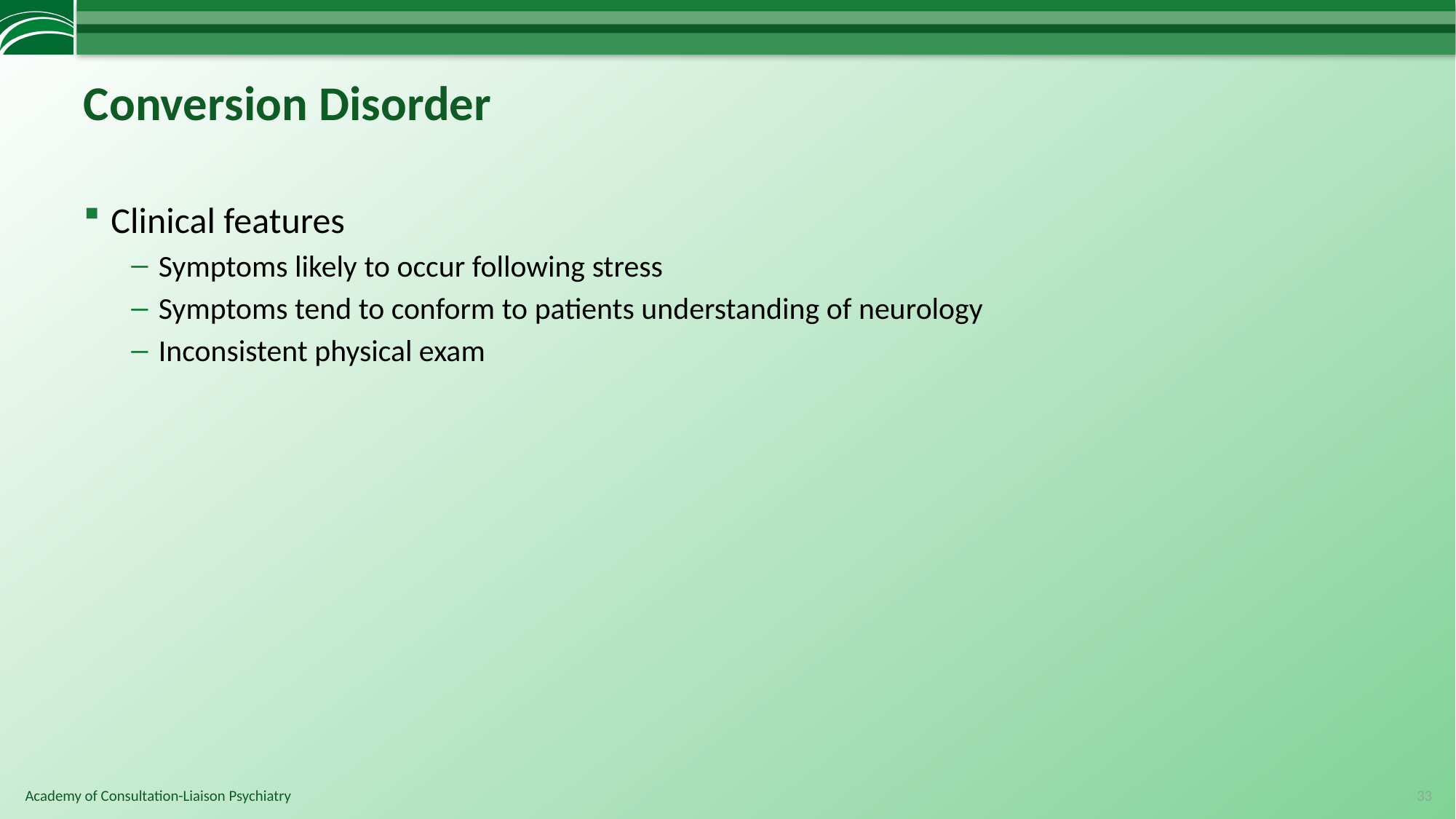

# Conversion Disorder
Clinical features
Symptoms likely to occur following stress
Symptoms tend to conform to patients understanding of neurology
Inconsistent physical exam

33